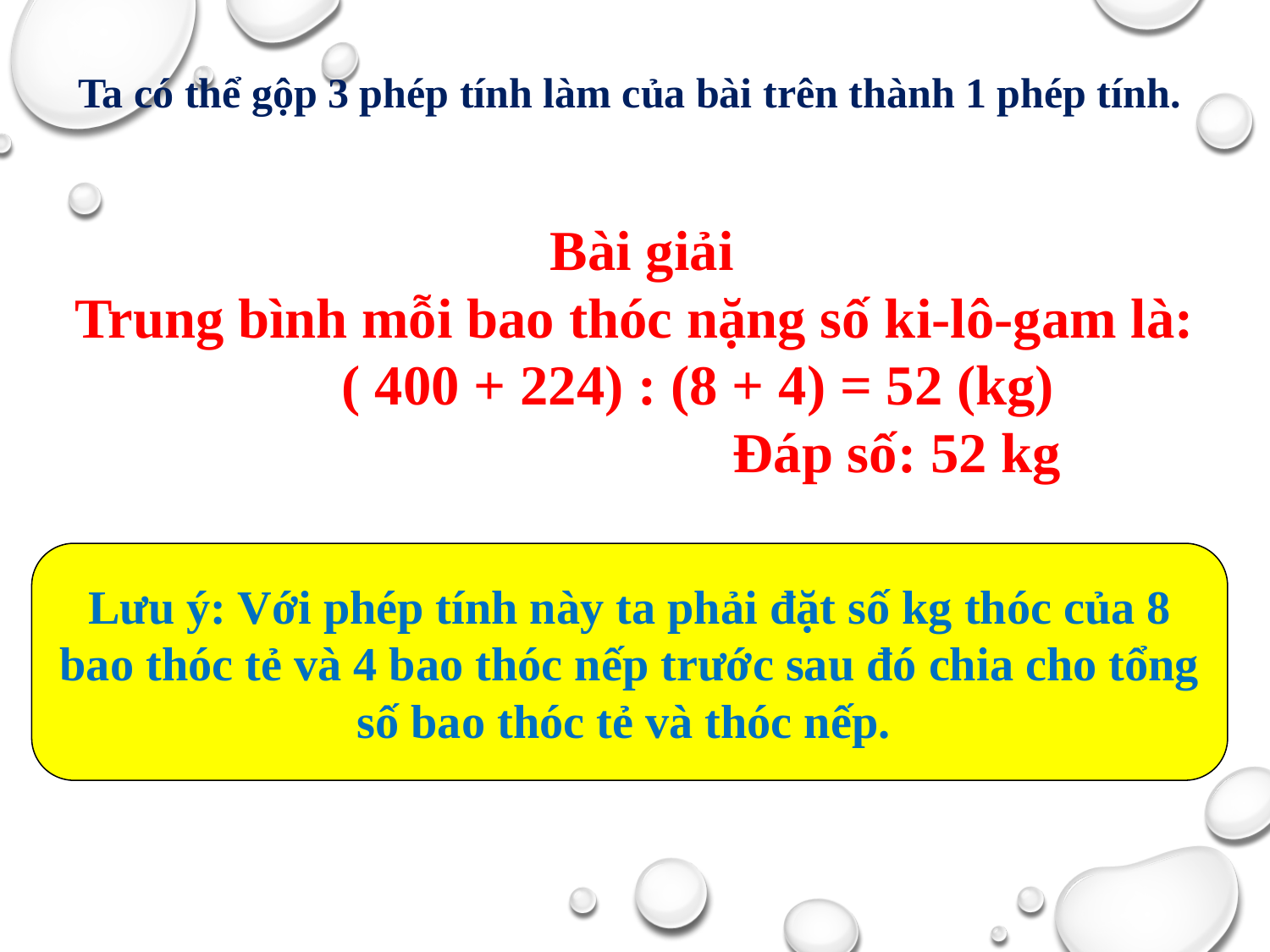

Ta có thể gộp 3 phép tính làm của bài trên thành 1 phép tính.
 Bài giải
Trung bình mỗi bao thóc nặng số ki-lô-gam là:
         ( 400 + 224) : (8 + 4) = 52 (kg)
                                     Đáp số: 52 kg
Lưu ý: Với phép tính này ta phải đặt số kg thóc của 8 bao thóc tẻ và 4 bao thóc nếp trước sau đó chia cho tổng số bao thóc tẻ và thóc nếp.